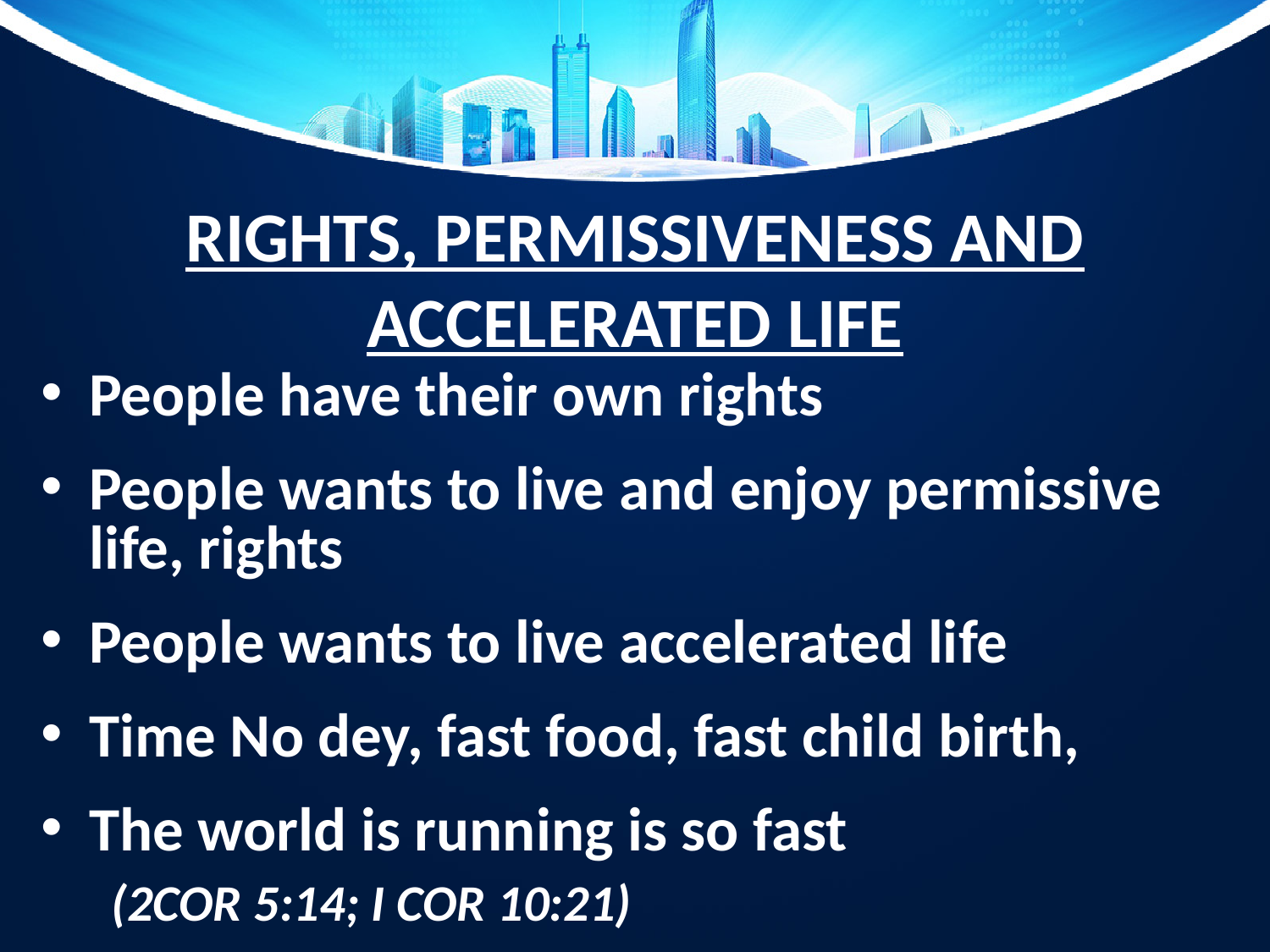

# RIGHTS, PERMISSIVENESS AND ACCELERATED LIFE
People have their own rights

People wants to live and enjoy permissive life, rights

People wants to live accelerated life

Time No dey, fast food, fast child birth,

The world is running is so fast
     (2COR 5:14; I COR 10:21)